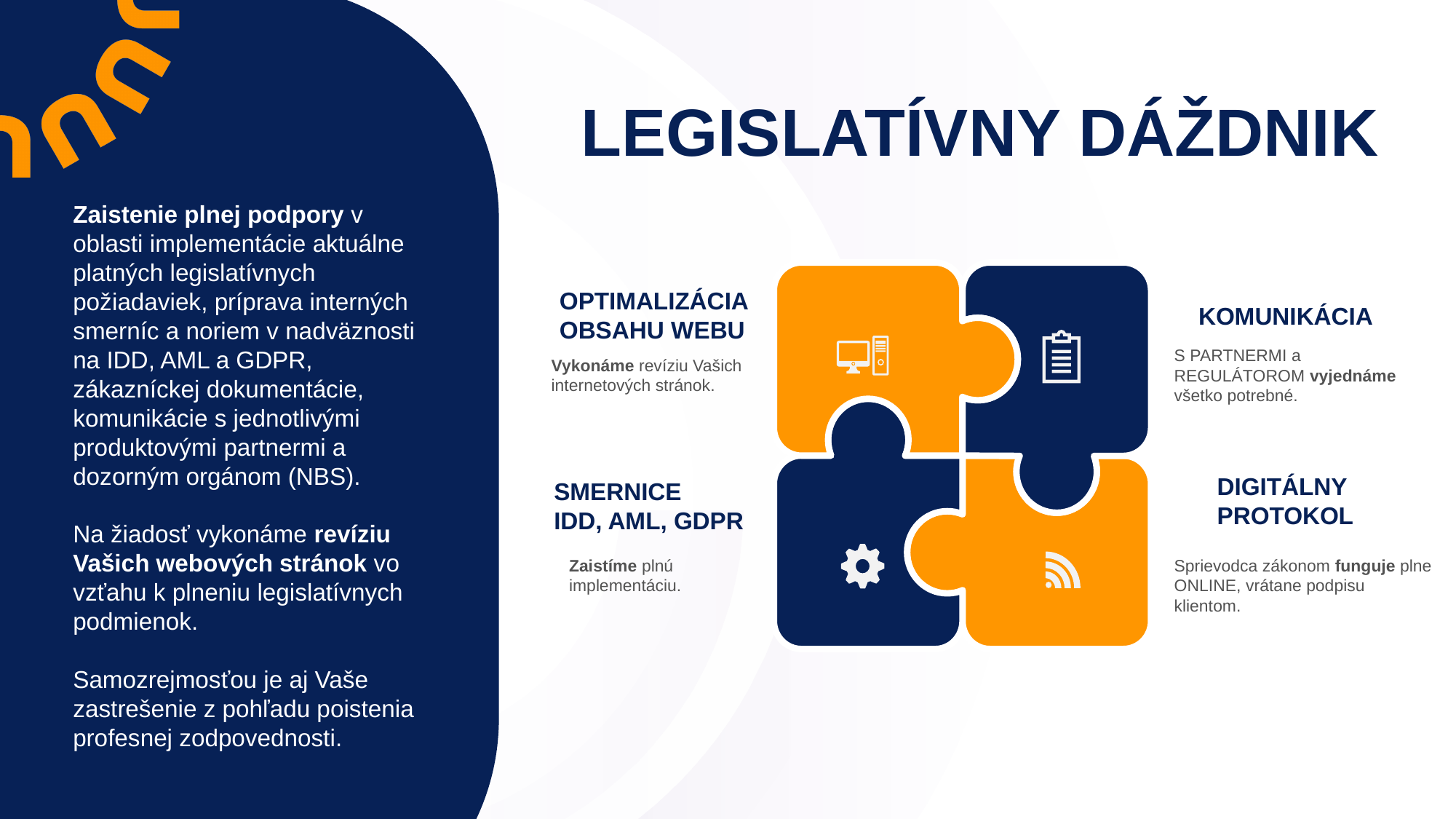

LEGISLATÍVNY DÁŽDNIK

Zaistenie plnej podpory v oblasti implementácie aktuálne platných legislatívnych požiadaviek, príprava interných smerníc a noriem v nadväznosti na IDD, AML a GDPR, zákazníckej dokumentácie, komunikácie s jednotlivými produktovými partnermi a dozorným orgánom (NBS).

Na žiadosť vykonáme revíziu Vašich webových stránok vo vzťahu k plneniu legislatívnych podmienok.

Samozrejmosťou je aj Vaše zastrešenie z pohľadu poistenia profesnej zodpovednosti.

OPTIMALIZÁCIA OBSAHU WEBU
KOMUNIKÁCIA
S PARTNERMI a REGULÁTOROM vyjednáme všetko potrebné.

Vykonáme revíziu Vašich internetových stránok.

DIGITÁLNY
PROTOKOL
SMERNICE
IDD, AML, GDPR
Zaistíme plnú implementáciu.

Sprievodca zákonom funguje plne ONLINE, vrátane podpisu klientom.